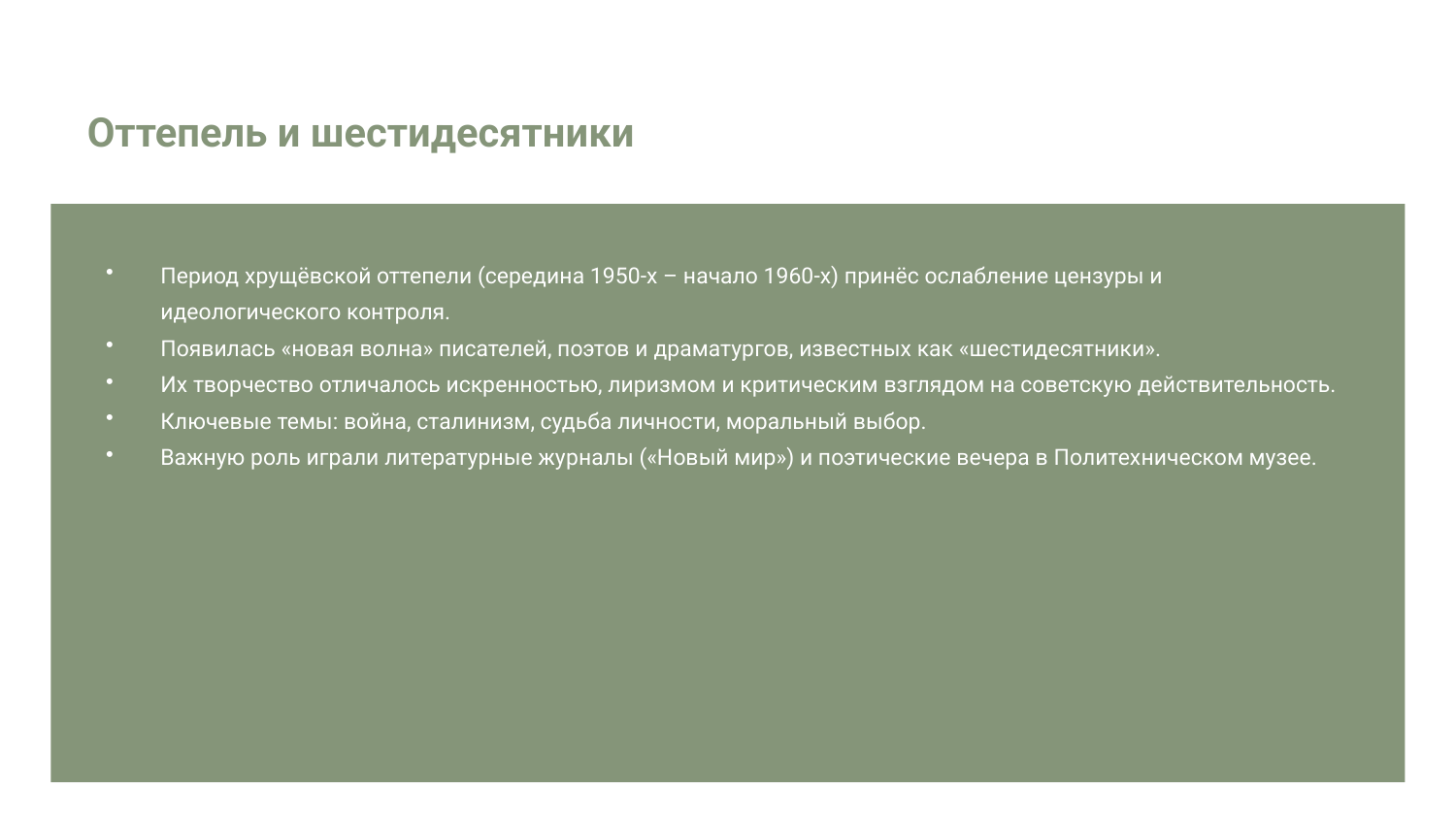

Оттепель и шестидесятники

Период хрущёвской оттепели (середина 1950-х – начало 1960-х) принёс ослабление цензуры и идеологического контроля.
Появилась «новая волна» писателей, поэтов и драматургов, известных как «шестидесятники».
Их творчество отличалось искренностью, лиризмом и критическим взглядом на советскую действительность.
Ключевые темы: война, сталинизм, судьба личности, моральный выбор.
Важную роль играли литературные журналы («Новый мир») и поэтические вечера в Политехническом музее.